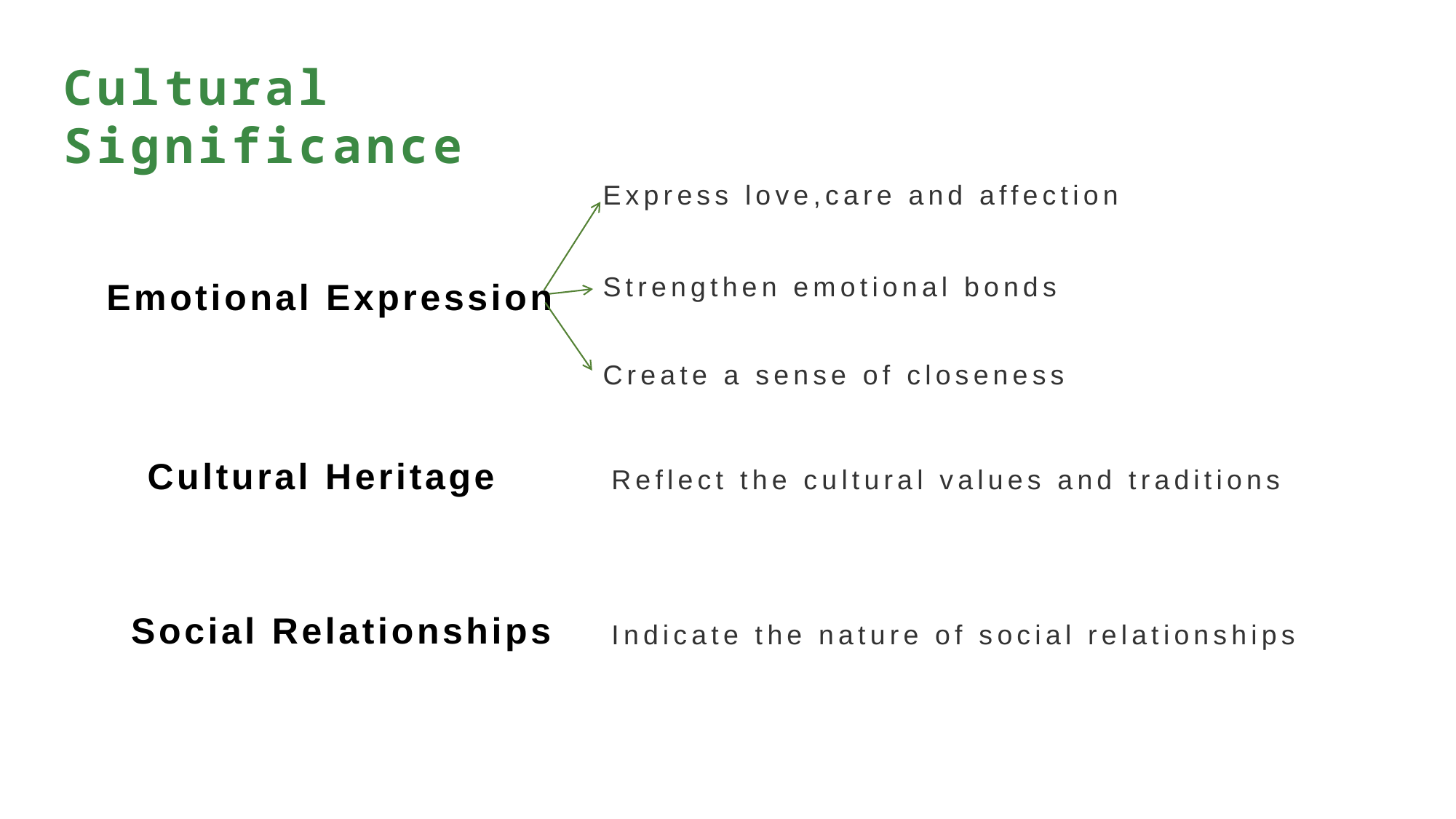

*
Cultural Significance
Express love,care and affection
Strengthen emotional bonds
Emotional Expression
Create a sense of closeness
Reflect the cultural values and traditions
Cultural Heritage
Indicate the nature of social relationships
Social Relationships